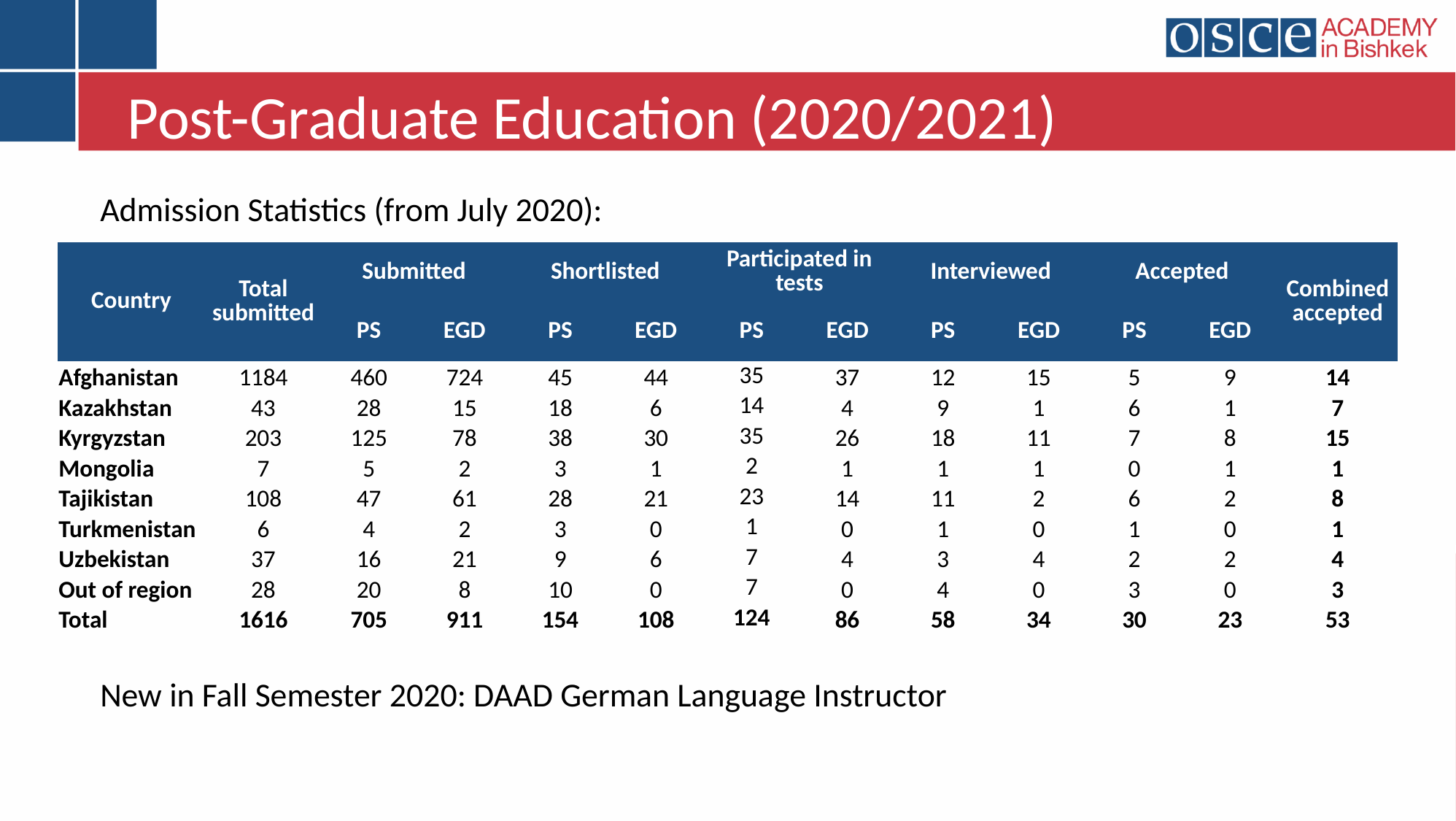

Post-Graduate Education (2020/2021)

Admission Statistics (from July 2020):

New in Fall Semester 2020: DAAD German Language Instructor
| Country | Total submitted | Submitted |  | Shortlisted |  | Participated in tests |  | Interviewed |  | Accepted |  | Combined accepted |
| --- | --- | --- | --- | --- | --- | --- | --- | --- | --- | --- | --- | --- |
|  |  | PS | EGD | PS | EGD | PS | EGD | PS | EGD | PS | EGD |  |
| Afghanistan | 1184 | 460 | 724 | 45 | 44 | 35 | 37 | 12 | 15 | 5 | 9 | 14 |
| Kazakhstan | 43 | 28 | 15 | 18 | 6 | 14 | 4 | 9 | 1 | 6 | 1 | 7 |
| Kyrgyzstan | 203 | 125 | 78 | 38 | 30 | 35 | 26 | 18 | 11 | 7 | 8 | 15 |
| Mongolia | 7 | 5 | 2 | 3 | 1 | 2 | 1 | 1 | 1 | 0 | 1 | 1 |
| Tajikistan | 108 | 47 | 61 | 28 | 21 | 23 | 14 | 11 | 2 | 6 | 2 | 8 |
| Turkmenistan | 6 | 4 | 2 | 3 | 0 | 1 | 0 | 1 | 0 | 1 | 0 | 1 |
| Uzbekistan | 37 | 16 | 21 | 9 | 6 | 7 | 4 | 3 | 4 | 2 | 2 | 4 |
| Out of region | 28 | 20 | 8 | 10 | 0 | 7 | 0 | 4 | 0 | 3 | 0 | 3 |
| Total | 1616 | 705 | 911 | 154 | 108 | 124 | 86 | 58 | 34 | 30 | 23 | 53 |